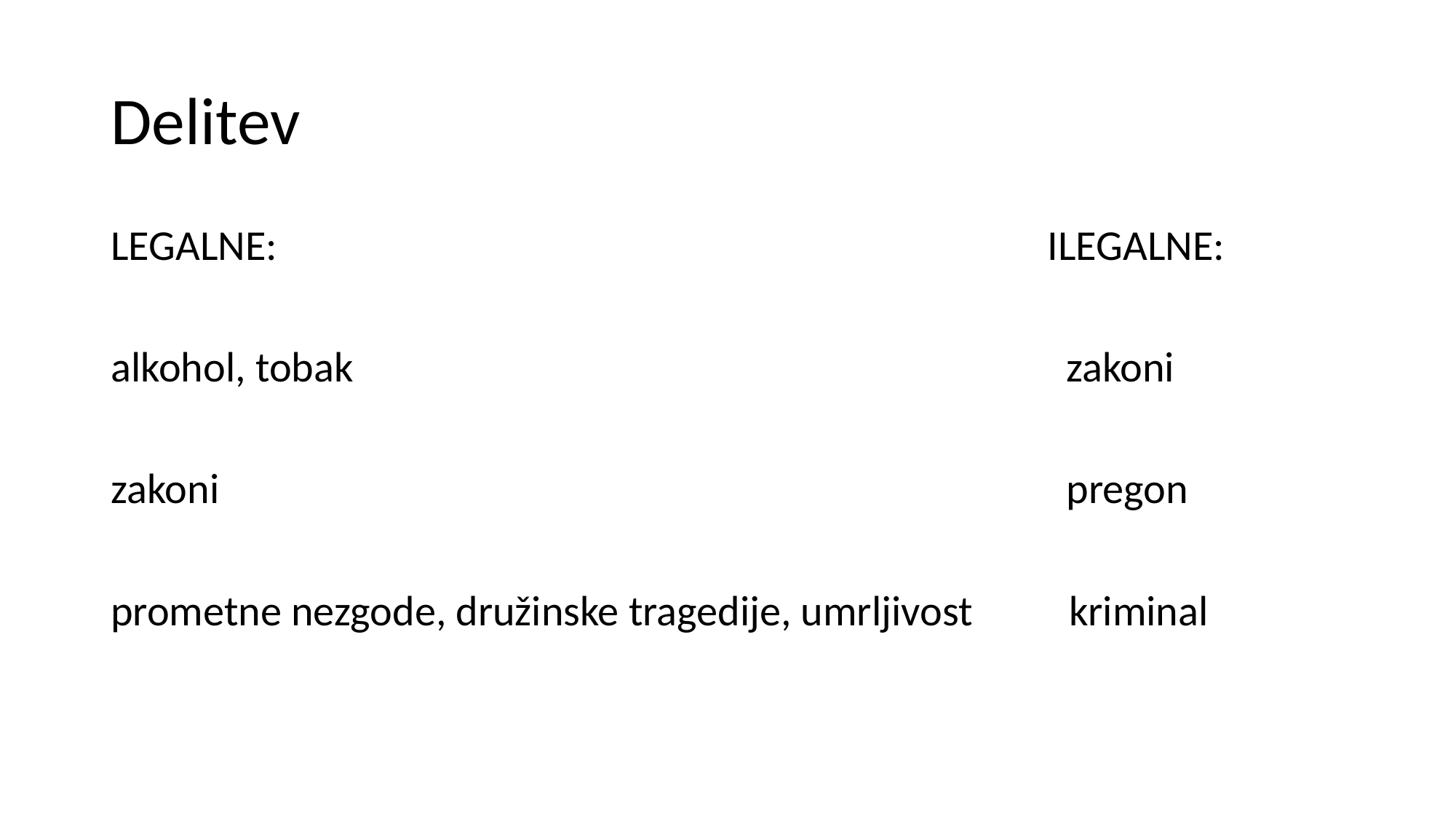

# Delitev
LEGALNE:                                                                                ILEGALNE:

alkohol, tobak                                                                          zakoni

zakoni                                                                                        pregon

prometne nezgode, družinske tragedije, umrljivost          kriminal